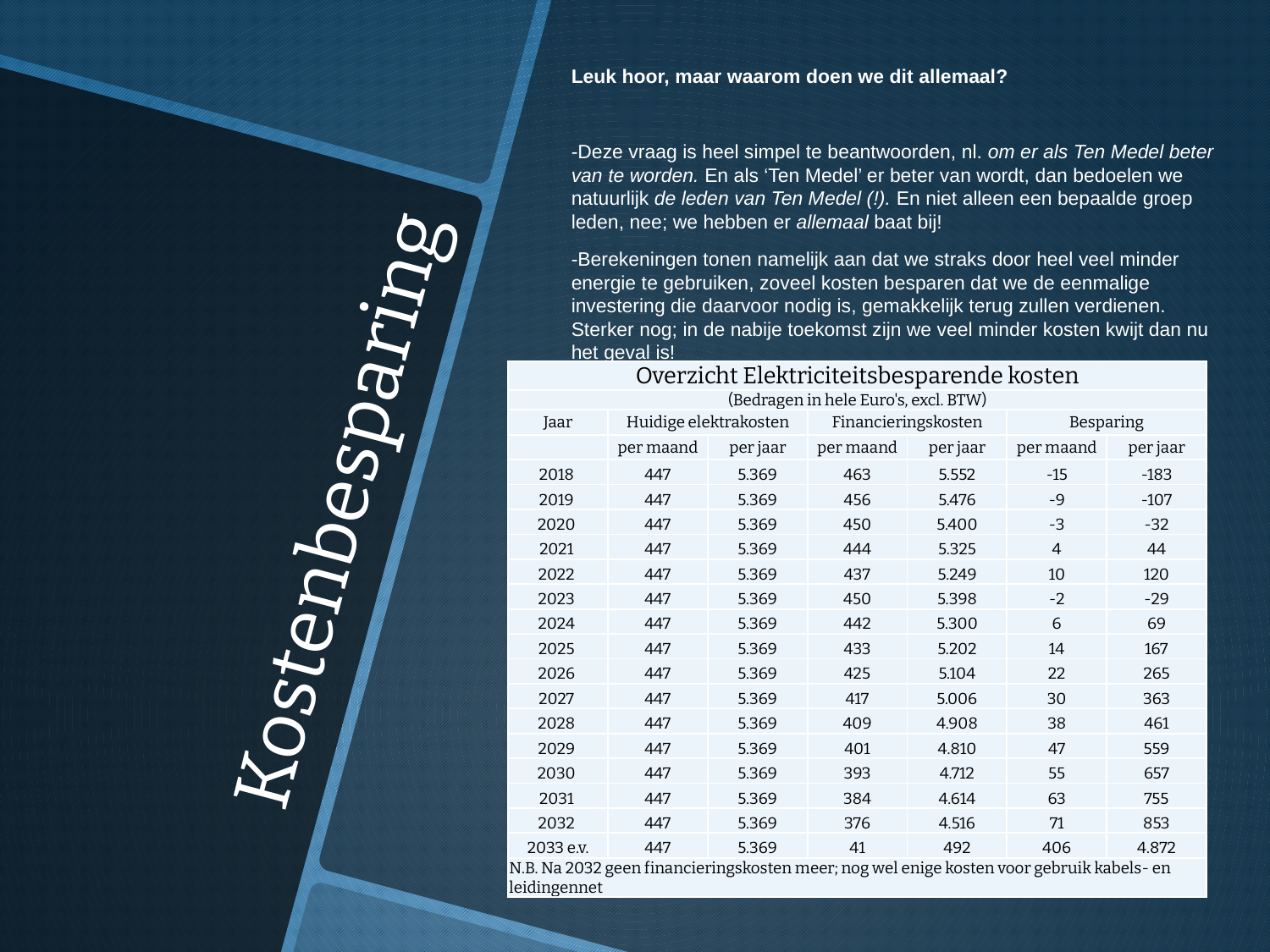

Leuk hoor, maar waarom doen we dit allemaal?

-Deze vraag is heel simpel te beantwoorden, nl. om er als Ten Medel beter van te worden. En als ‘Ten Medel’ er beter van wordt, dan bedoelen we natuurlijk de leden van Ten Medel (!). En niet alleen een bepaalde groep leden, nee; we hebben er allemaal baat bij!
-Berekeningen tonen namelijk aan dat we straks door heel veel minder energie te gebruiken, zoveel kosten besparen dat we de eenmalige investering die daarvoor nodig is, gemakkelijk terug zullen verdienen. Sterker nog; in de nabije toekomst zijn we veel minder kosten kwijt dan nu het geval is!

| Overzicht Elektriciteitsbesparende kosten |  |  |  |  |  |  |
| --- | --- | --- | --- | --- | --- | --- |
| (Bedragen in hele Euro's, excl. BTW) |  |  |  |  |  |  |
| Jaar | Huidige elektrakosten |  | Financieringskosten |  | Besparing |  |
|  | per maand | per jaar | per maand | per jaar | per maand | per jaar |
| 2018 | 447 | 5.369 | 463 | 5.552 | -15 | -183 |
| 2019 | 447 | 5.369 | 456 | 5.476 | -9 | -107 |
| 2020 | 447 | 5.369 | 450 | 5.400 | -3 | -32 |
| 2021 | 447 | 5.369 | 444 | 5.325 | 4 | 44 |
| 2022 | 447 | 5.369 | 437 | 5.249 | 10 | 120 |
| 2023 | 447 | 5.369 | 450 | 5.398 | -2 | -29 |
| 2024 | 447 | 5.369 | 442 | 5.300 | 6 | 69 |
| 2025 | 447 | 5.369 | 433 | 5.202 | 14 | 167 |
| 2026 | 447 | 5.369 | 425 | 5.104 | 22 | 265 |
| 2027 | 447 | 5.369 | 417 | 5.006 | 30 | 363 |
| 2028 | 447 | 5.369 | 409 | 4.908 | 38 | 461 |
| 2029 | 447 | 5.369 | 401 | 4.810 | 47 | 559 |
| 2030 | 447 | 5.369 | 393 | 4.712 | 55 | 657 |
| 2031 | 447 | 5.369 | 384 | 4.614 | 63 | 755 |
| 2032 | 447 | 5.369 | 376 | 4.516 | 71 | 853 |
| 2033 e.v. | 447 | 5.369 | 41 | 492 | 406 | 4.872 |
| N.B. Na 2032 geen financieringskosten meer; nog wel enige kosten voor gebruik kabels- en leidingennet |  |  |  |  |  |  |
# Kostenbesparing